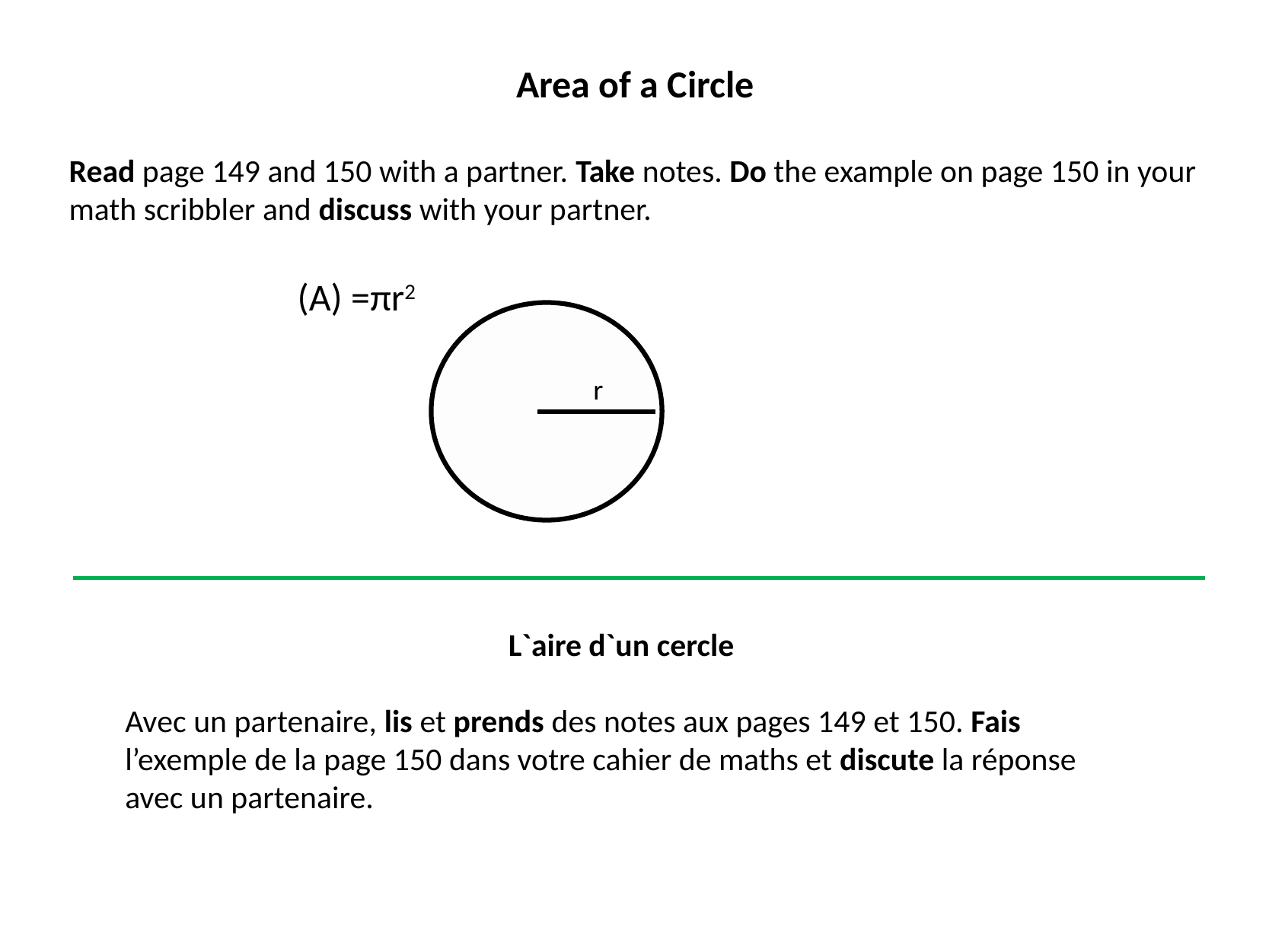

Area of a Circle

Read page 149 and 150 with a partner. Take notes. Do the example on page 150 in your math scribbler and discuss with your partner.

		(A) =πr2

r

L`aire d`un cercle

Avec un partenaire, lis et prends des notes aux pages 149 et 150. Fais l’exemple de la page 150 dans votre cahier de maths et discute la réponse avec un partenaire.